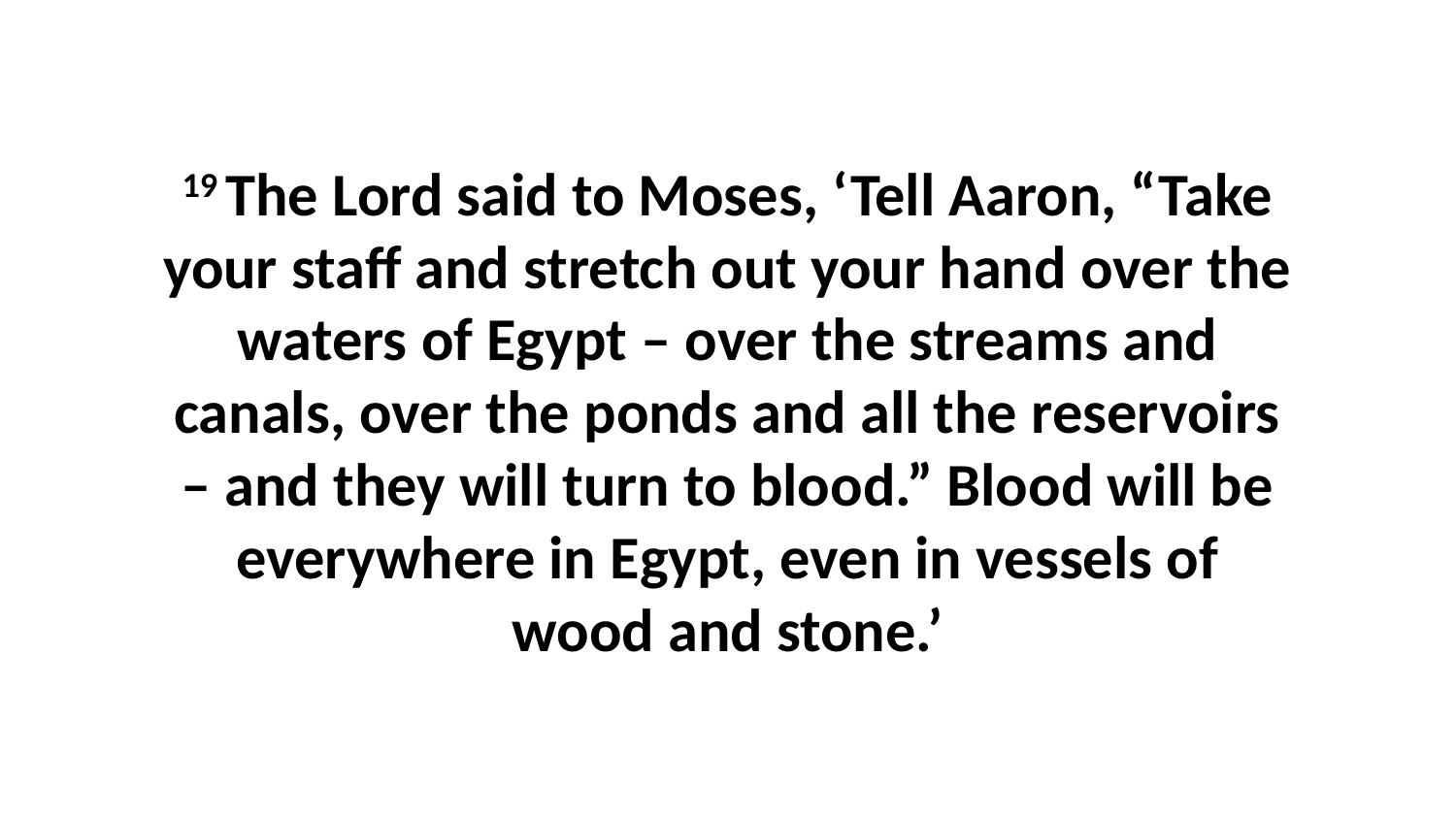

19 The Lord said to Moses, ‘Tell Aaron, “Take your staff and stretch out your hand over the waters of Egypt – over the streams and canals, over the ponds and all the reservoirs – and they will turn to blood.” Blood will be everywhere in Egypt, even in vessels of wood and stone.’